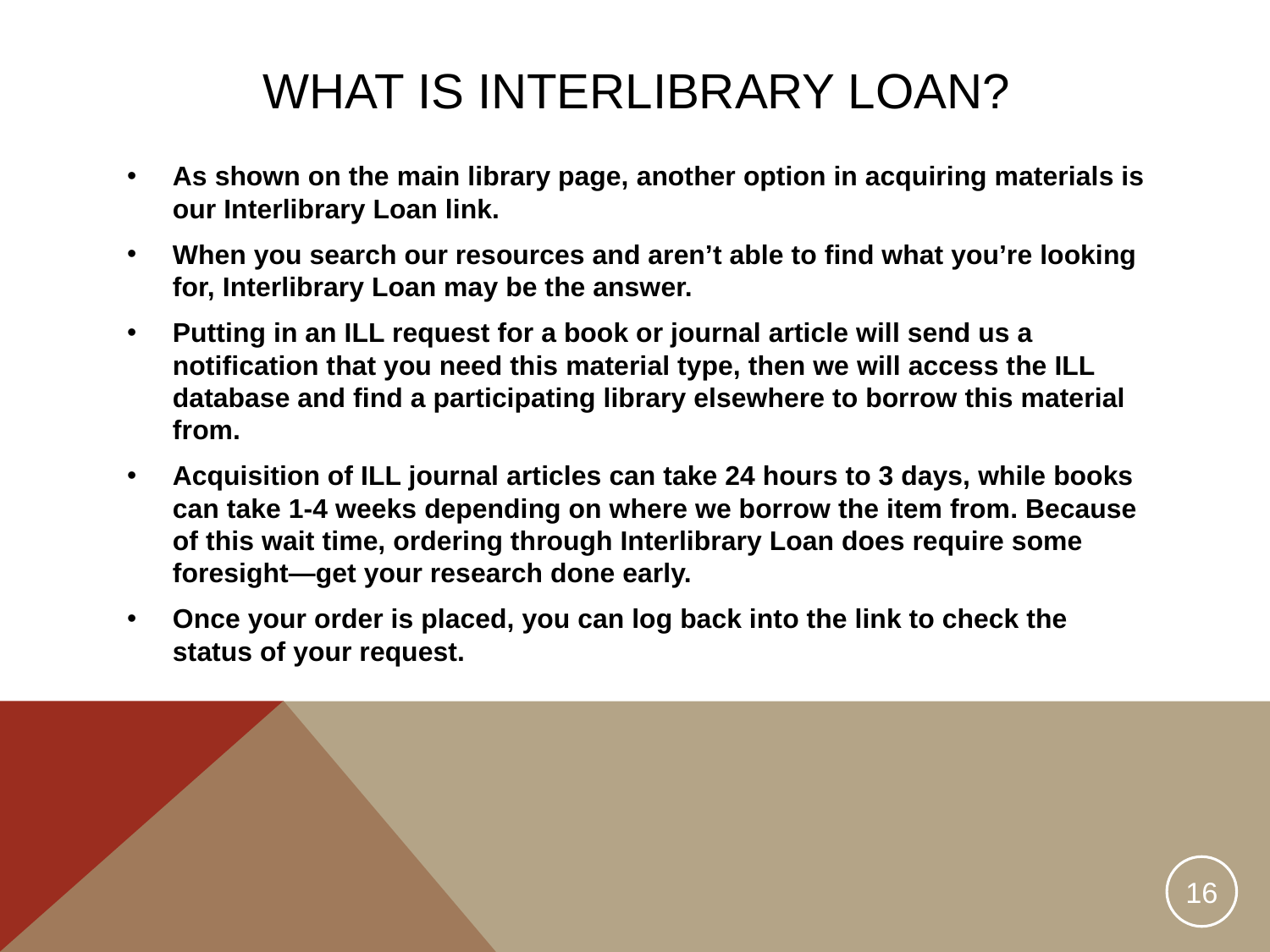

# What is interlibrary loan?
As shown on the main library page, another option in acquiring materials is our Interlibrary Loan link.
When you search our resources and aren’t able to find what you’re looking for, Interlibrary Loan may be the answer.
Putting in an ILL request for a book or journal article will send us a notification that you need this material type, then we will access the ILL database and find a participating library elsewhere to borrow this material from.
Acquisition of ILL journal articles can take 24 hours to 3 days, while books can take 1-4 weeks depending on where we borrow the item from. Because of this wait time, ordering through Interlibrary Loan does require some foresight—get your research done early.
Once your order is placed, you can log back into the link to check the status of your request.
16